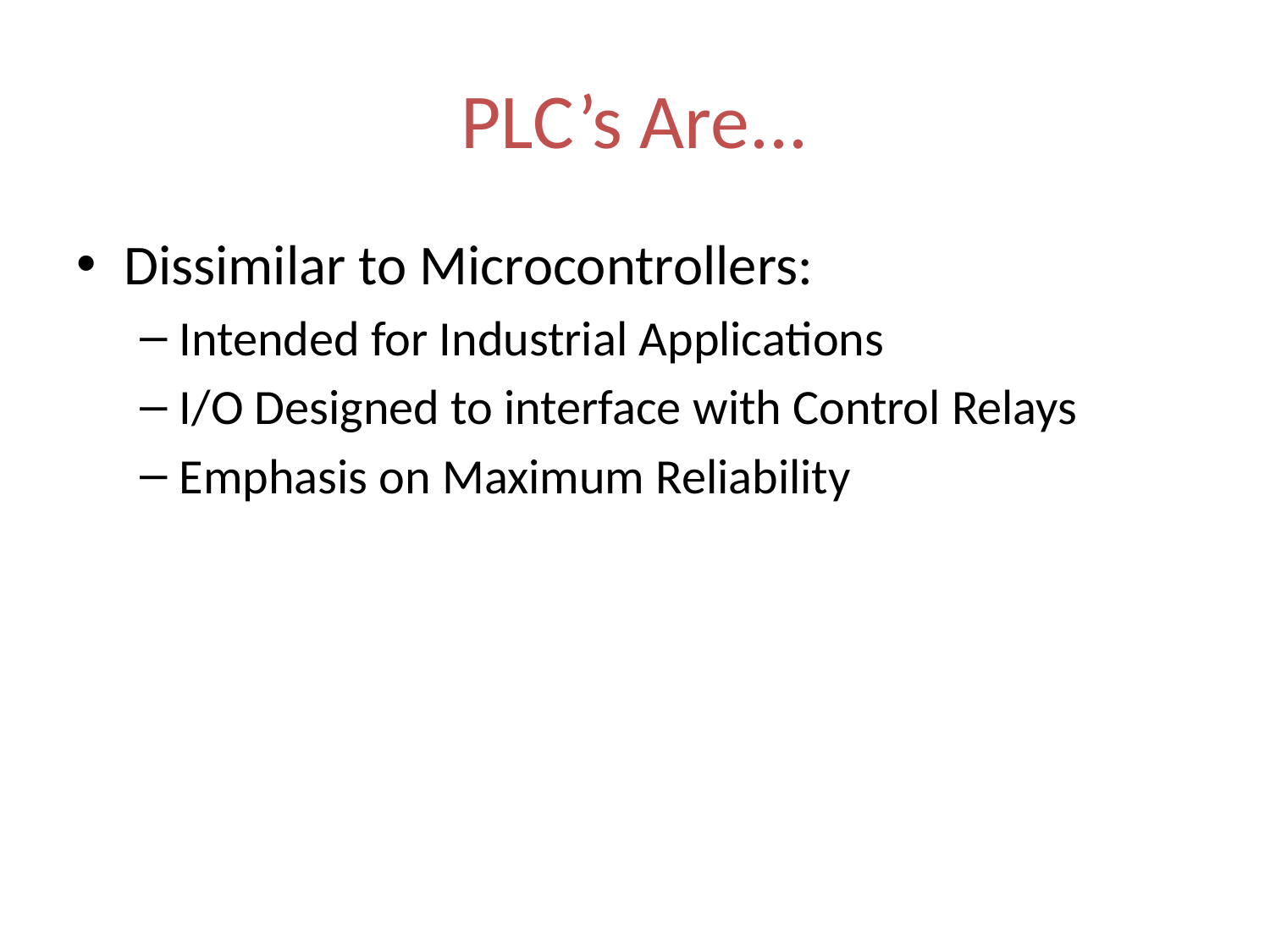

# PLC’s Are...
Dissimilar to Microcontrollers:
Intended for Industrial Applications
I/O Designed to interface with Control Relays
Emphasis on Maximum Reliability